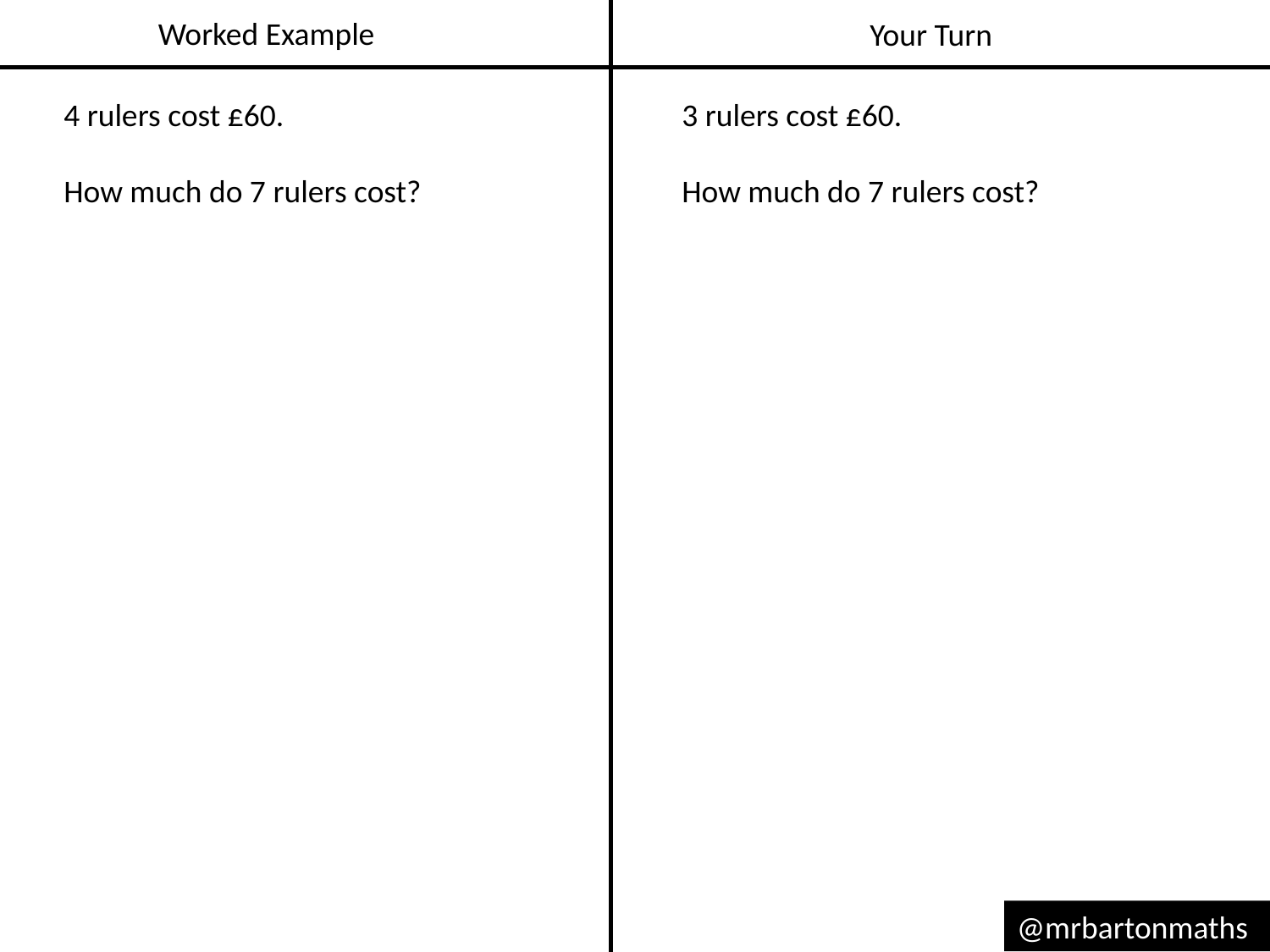

Worked Example
Your Turn
3 rulers cost £60.

How much do 7 rulers cost?
4 rulers cost £60.

How much do 7 rulers cost?
@mrbartonmaths